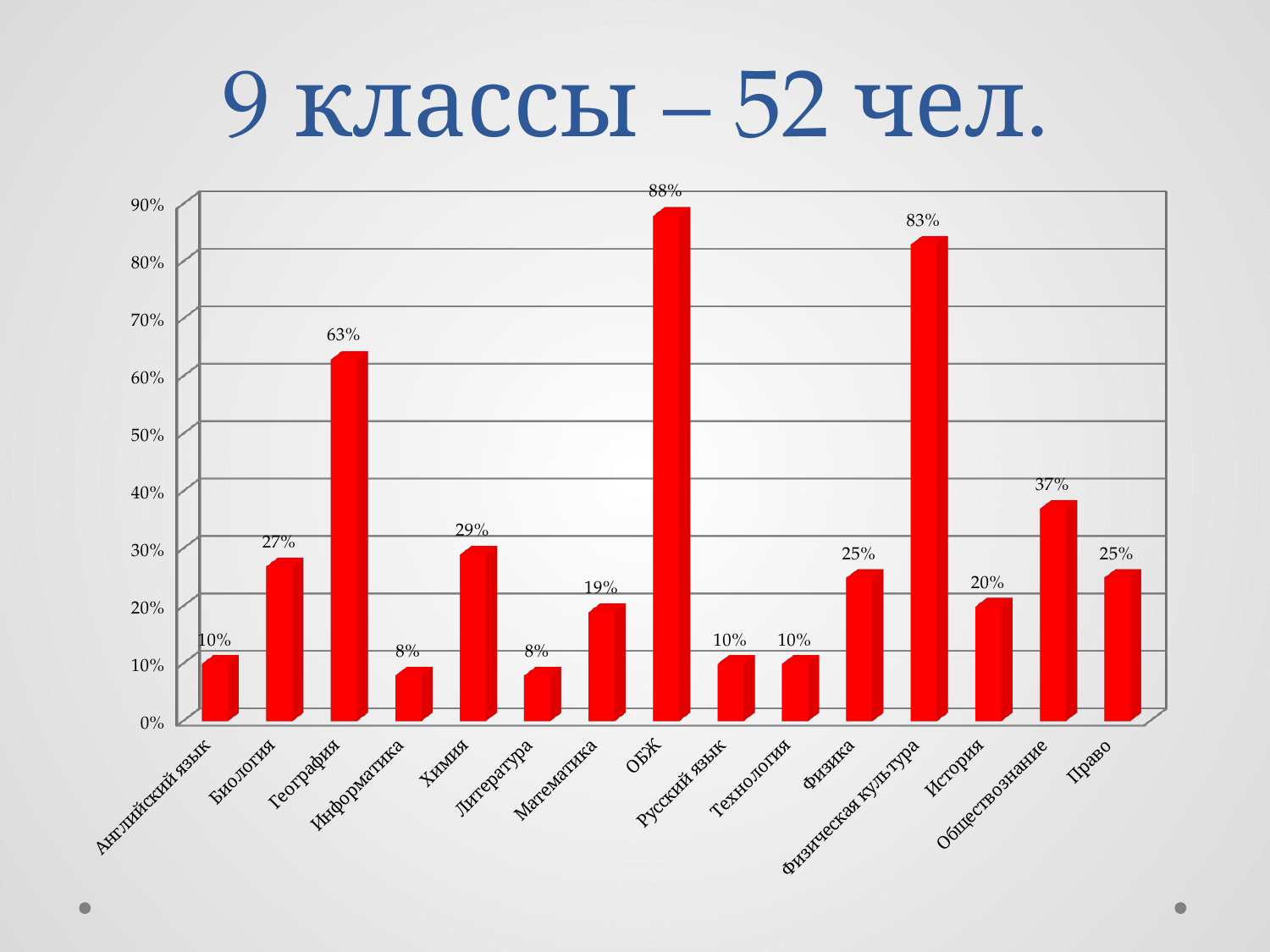

# 9 классы – 52 чел.

[unsupported chart]